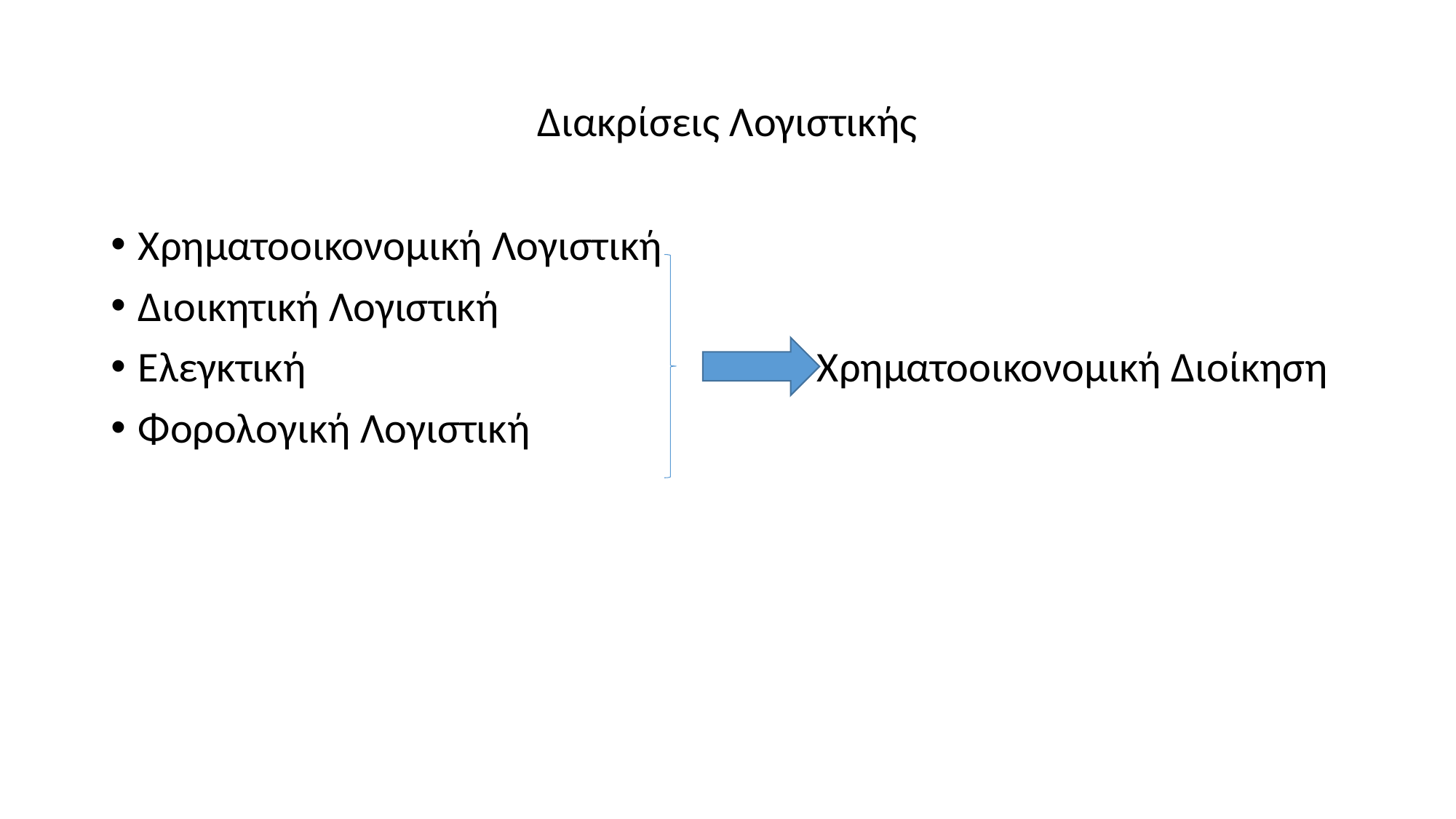

# Διακρίσεις Λογιστικής
Χρηματοοικονομική Λογιστική
Διοικητική Λογιστική
Ελεγκτική                                                     Χρηματοοικονομική Διοίκηση
Φορολογική Λογιστική